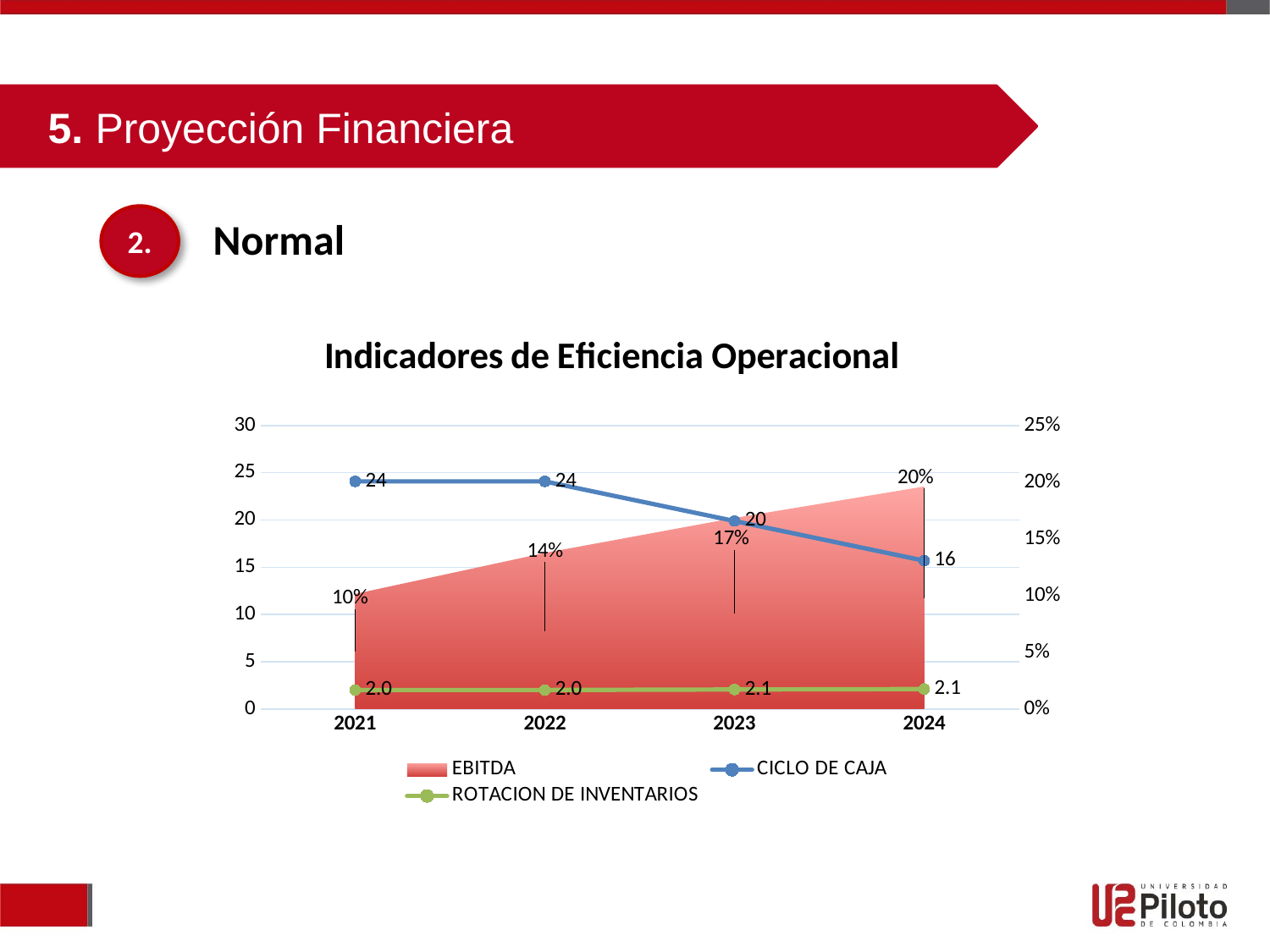

5. Proyección Financiera
2.
Normal

### Chart: Indicadores de Eficiencia Operacional

| Category | EBITDA | CICLO DE CAJA | ROTACION DE INVENTARIOS |
|---|---|---|---|
| 2021 | 0.10149337417473092 | 24.088993077506785 | 2.0190520371235405 |
| 2022 | 0.1377075214042878 | 24.088993077506757 | 2.019052037123541 |
| 2023 | 0.16847455901161285 | 19.893663744954324 | 2.0677038934397705 |
| 2024 | 0.1962408325651965 | 15.69833441240192 | 2.11875831056174 |